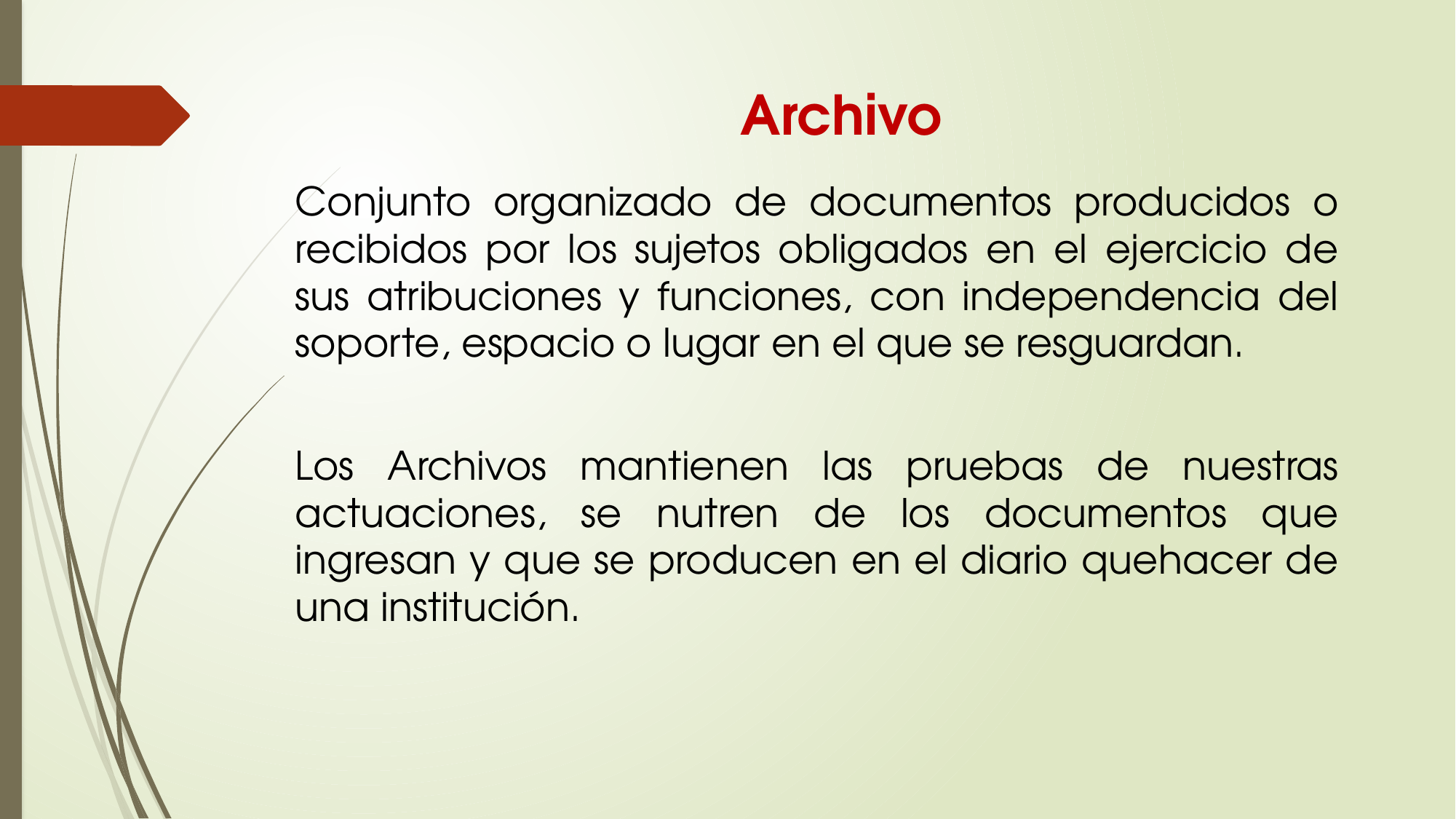

# Archivo
Conjunto organizado de documentos producidos o recibidos por los sujetos obligados en el ejercicio de sus atribuciones y funciones, con independencia del soporte, espacio o lugar en el que se resguardan.
Los Archivos mantienen las pruebas de nuestras actuaciones, se nutren de los documentos que ingresan y que se producen en el diario quehacer de una institución.